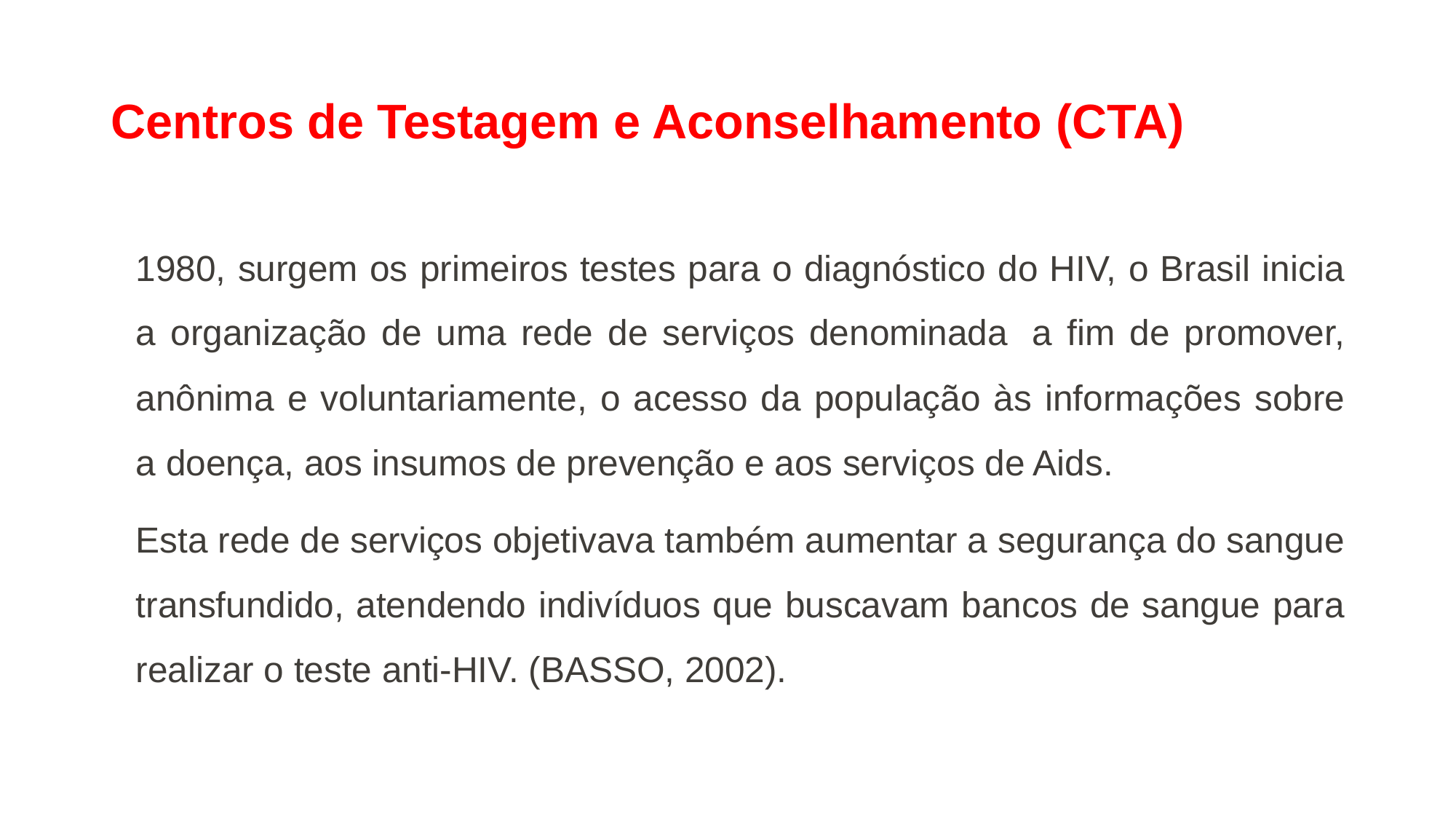

# Centros de Testagem e Aconselhamento (CTA)
1980, surgem os primeiros testes para o diagnóstico do HIV, o Brasil inicia a organização de uma rede de serviços denominada  a fim de promover, anônima e voluntariamente, o acesso da população às informações sobre a doença, aos insumos de prevenção e aos serviços de Aids.
Esta rede de serviços objetivava também aumentar a segurança do sangue transfundido, atendendo indivíduos que buscavam bancos de sangue para realizar o teste anti-HIV. (BASSO, 2002).